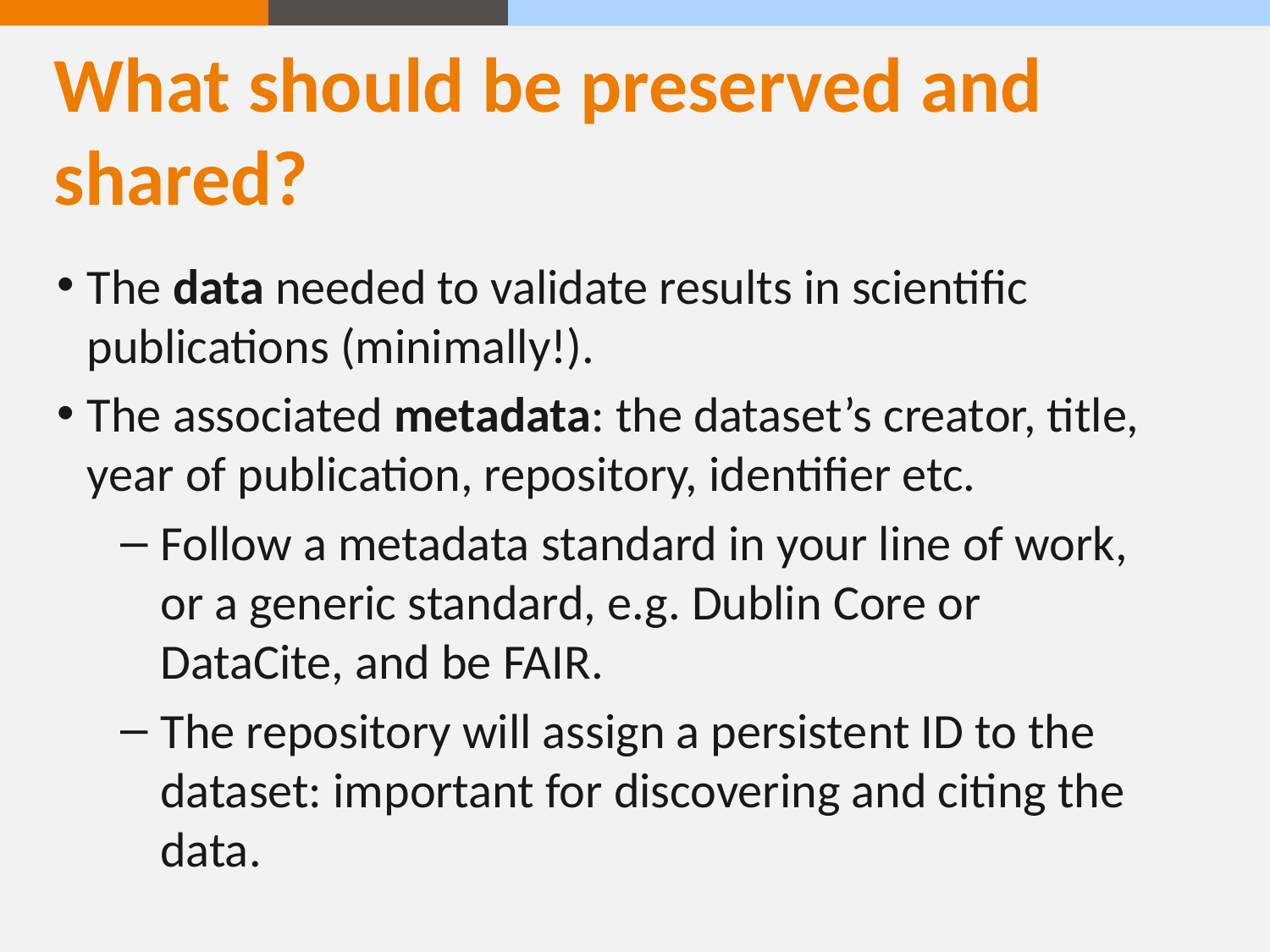

What should be preserved and shared?
The data needed to validate results in scientific publications (minimally!).
The associated metadata: the dataset’s creator, title, year of publication, repository, identifier etc.
Follow a metadata standard in your line of work, or a generic standard, e.g. Dublin Core or DataCite, and be FAIR.
The repository will assign a persistent ID to the dataset: important for discovering and citing the data.